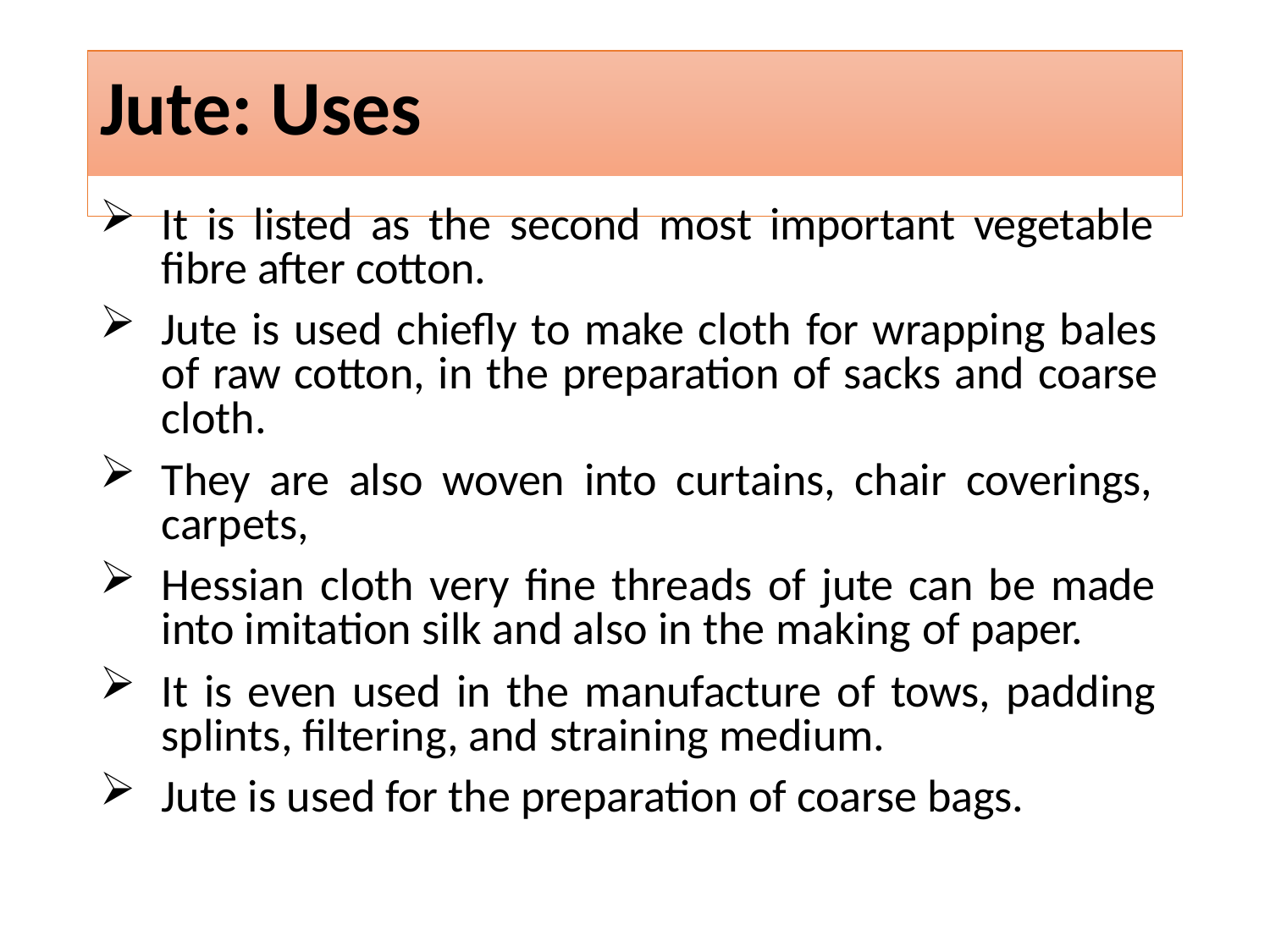

# Jute: Uses
It is listed as the second most important vegetable  fibre after cotton.
Jute is used chiefly to make cloth for wrapping bales  of raw cotton, in the preparation of sacks and coarse  cloth.
They are also woven into curtains, chair coverings,  carpets,
Hessian cloth very fine threads of jute can be made  into imitation silk and also in the making of paper.
It is even used in the manufacture of tows, padding  splints, filtering, and straining medium.
Jute is used for the preparation of coarse bags.